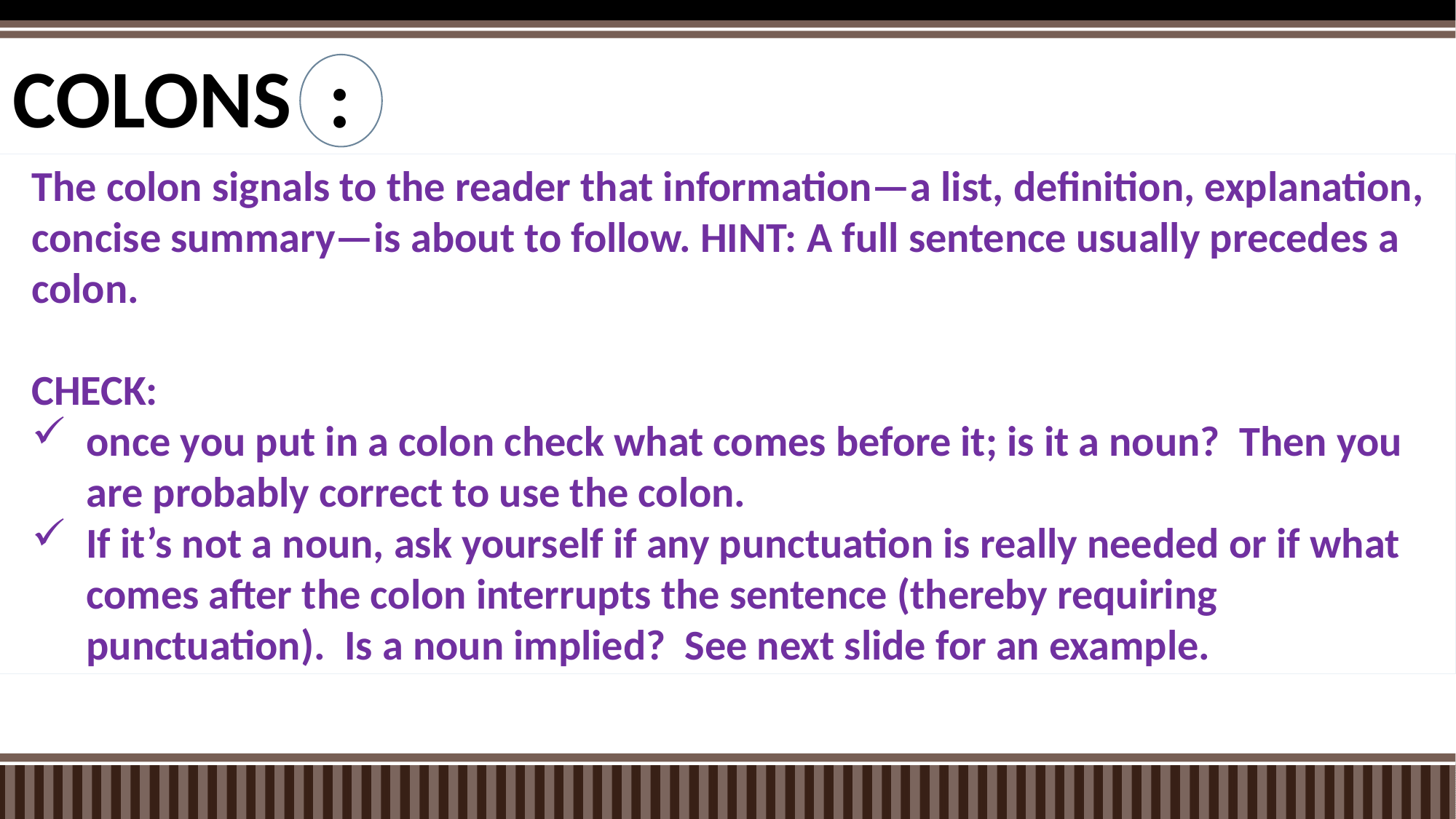

COLONS  :

The colon signals to the reader that information—a list, definition, explanation, concise summary—is about to follow. HINT: A full sentence usually precedes a colon.

CHECK:
once you put in a colon check what comes before it; is it a noun?  Then you are probably correct to use the colon.
If it’s not a noun, ask yourself if any punctuation is really needed or if what comes after the colon interrupts the sentence (thereby requiring punctuation).  Is a noun implied?  See next slide for an example.